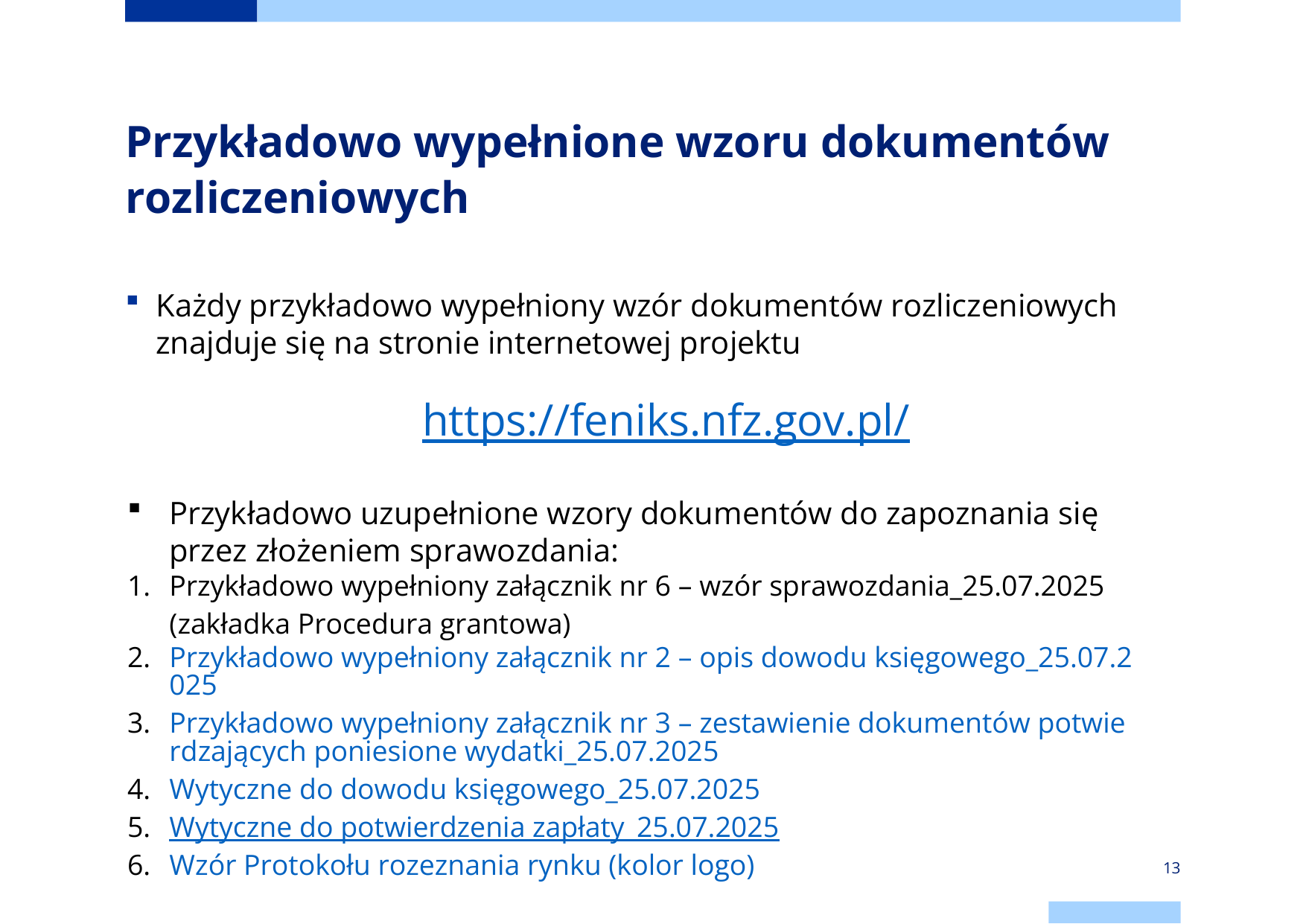

# Przykładowo wypełnione wzoru dokumentów rozliczeniowych
Każdy przykładowo wypełniony wzór dokumentów rozliczeniowych znajduje się na stronie internetowej projektu

https://feniks.nfz.gov.pl/

Przykładowo uzupełnione wzory dokumentów do zapoznania się przez złożeniem sprawozdania:
Przykładowo wypełniony załącznik nr 6 – wzór sprawozdania_25.07.2025 (zakładka Procedura grantowa)
Przykładowo wypełniony załącznik nr 2 – opis dowodu księgowego_25.07.2025
Przykładowo wypełniony załącznik nr 3 – zestawienie dokumentów potwierdzających poniesione wydatki_25.07.2025
Wytyczne do dowodu księgowego_25.07.2025
Wytyczne do potwierdzenia zapłaty_25.07.2025
Wzór Protokołu rozeznania rynku (kolor logo)

13